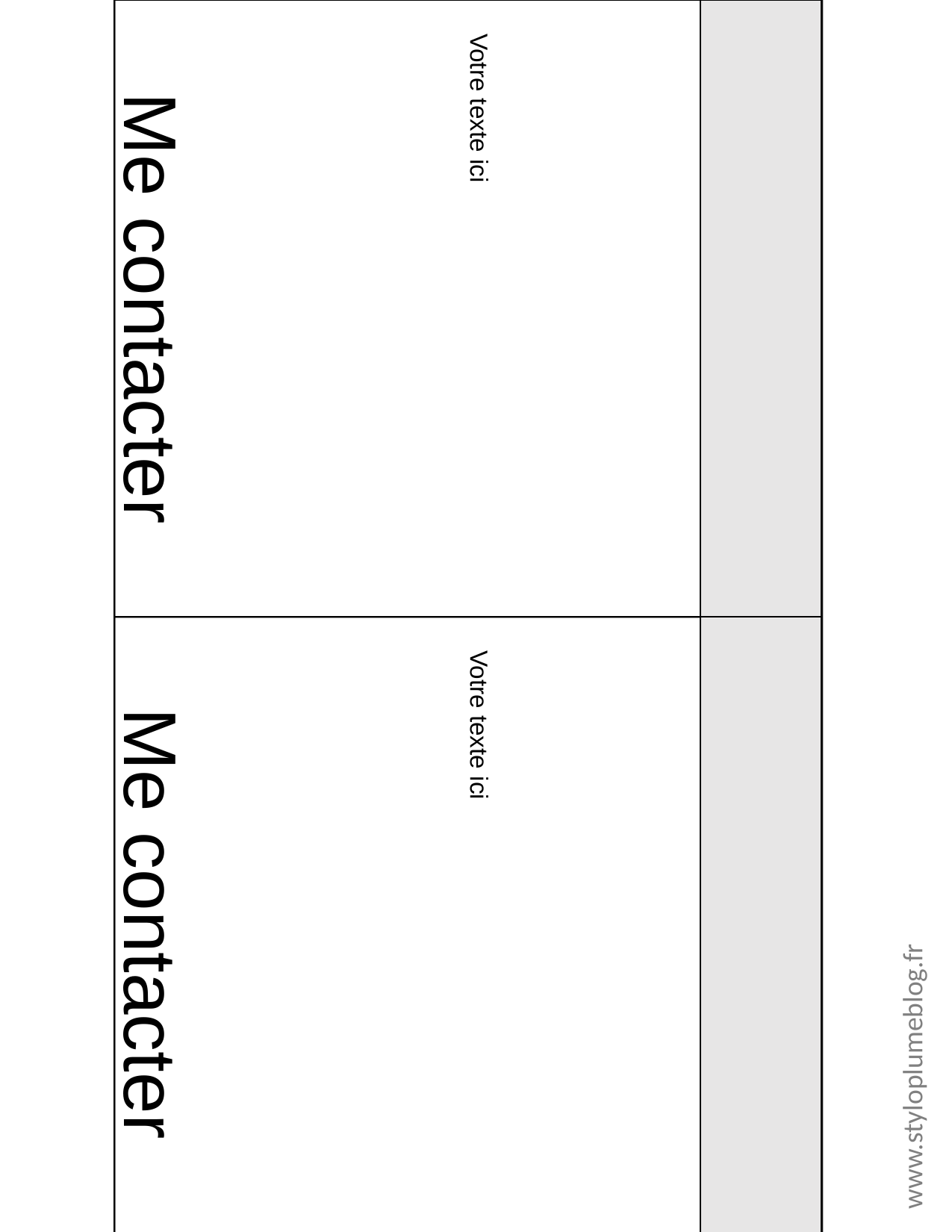

Me contacter
Votre texte ici

Me contacter
Votre texte ici
www.styloplumeblog.fr